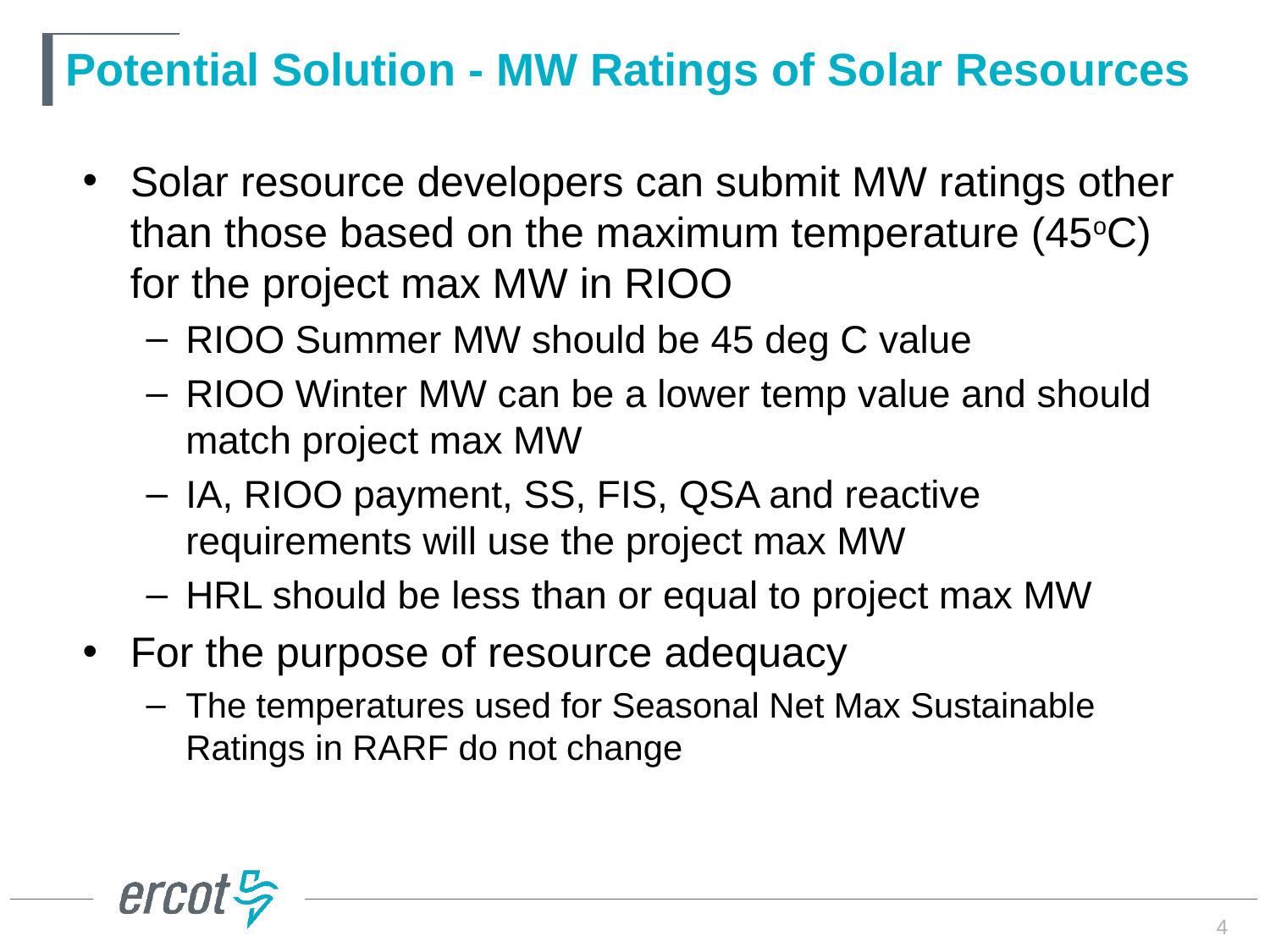

# Potential Solution - MW Ratings of Solar Resources
Solar resource developers can submit MW ratings other than those based on the maximum temperature (45oC) for the project max MW in RIOO
RIOO Summer MW should be 45 deg C value
RIOO Winter MW can be a lower temp value and should match project max MW
IA, RIOO payment, SS, FIS, QSA and reactive requirements will use the project max MW
HRL should be less than or equal to project max MW
For the purpose of resource adequacy
The temperatures used for Seasonal Net Max Sustainable Ratings in RARF do not change

4